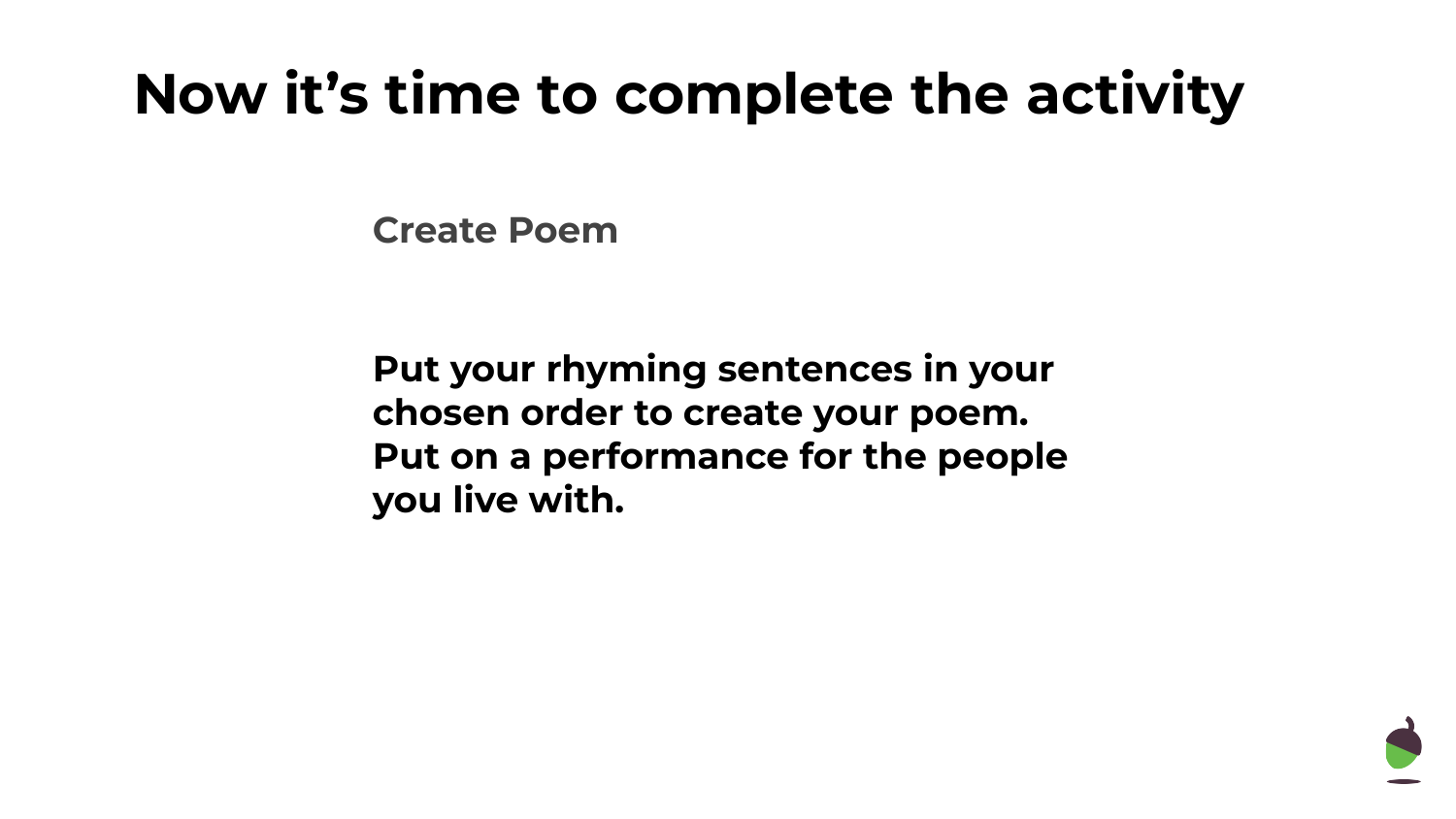

Now it’s time to complete the activity
Create Poem
Put your rhyming sentences in your chosen order to create your poem. Put on a performance for the people you live with.